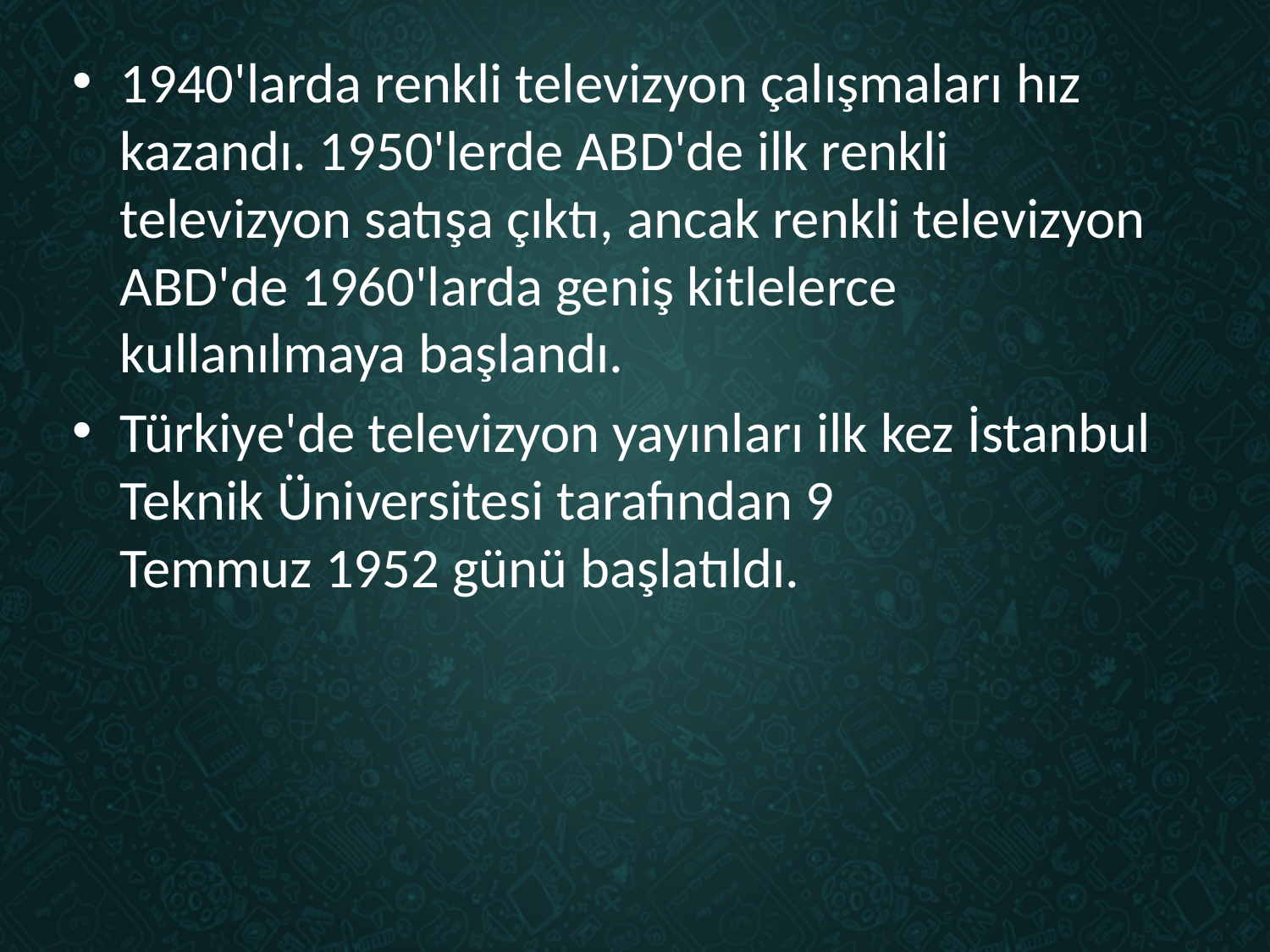

1940'larda renkli televizyon çalışmaları hız kazandı. 1950'lerde ABD'de ilk renkli televizyon satışa çıktı, ancak renkli televizyon ABD'de 1960'larda geniş kitlelerce kullanılmaya başlandı.
Türkiye'de televizyon yayınları ilk kez İstanbul Teknik Üniversitesi tarafından 9 Temmuz 1952 günü başlatıldı.